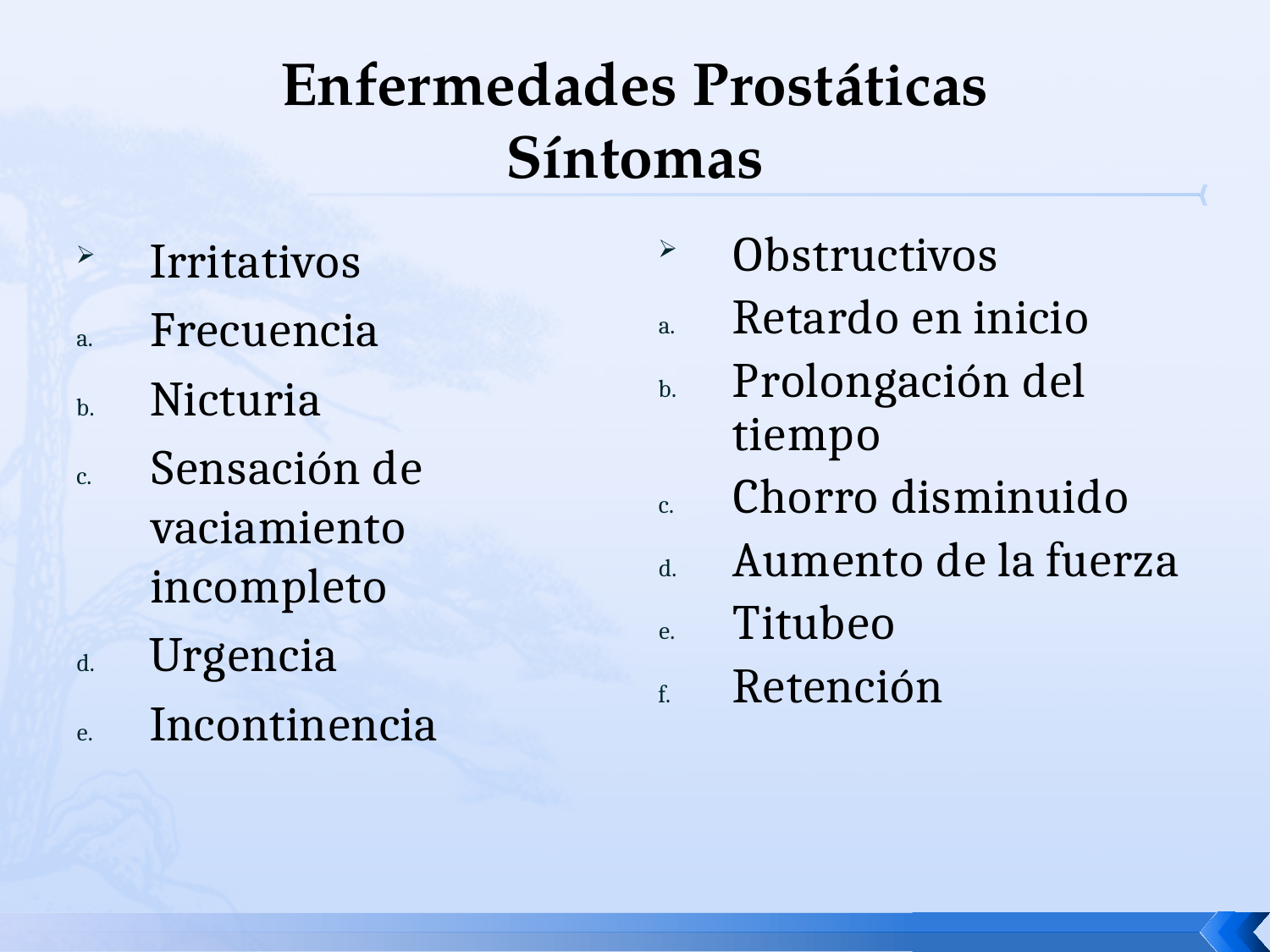

# Enfermedades Prostáticas Síntomas
Irritativos
Frecuencia
Nicturia
Sensación de vaciamiento incompleto
Urgencia
Incontinencia
Obstructivos
Retardo en inicio
Prolongación del tiempo
Chorro disminuido
Aumento de la fuerza
Titubeo
Retención